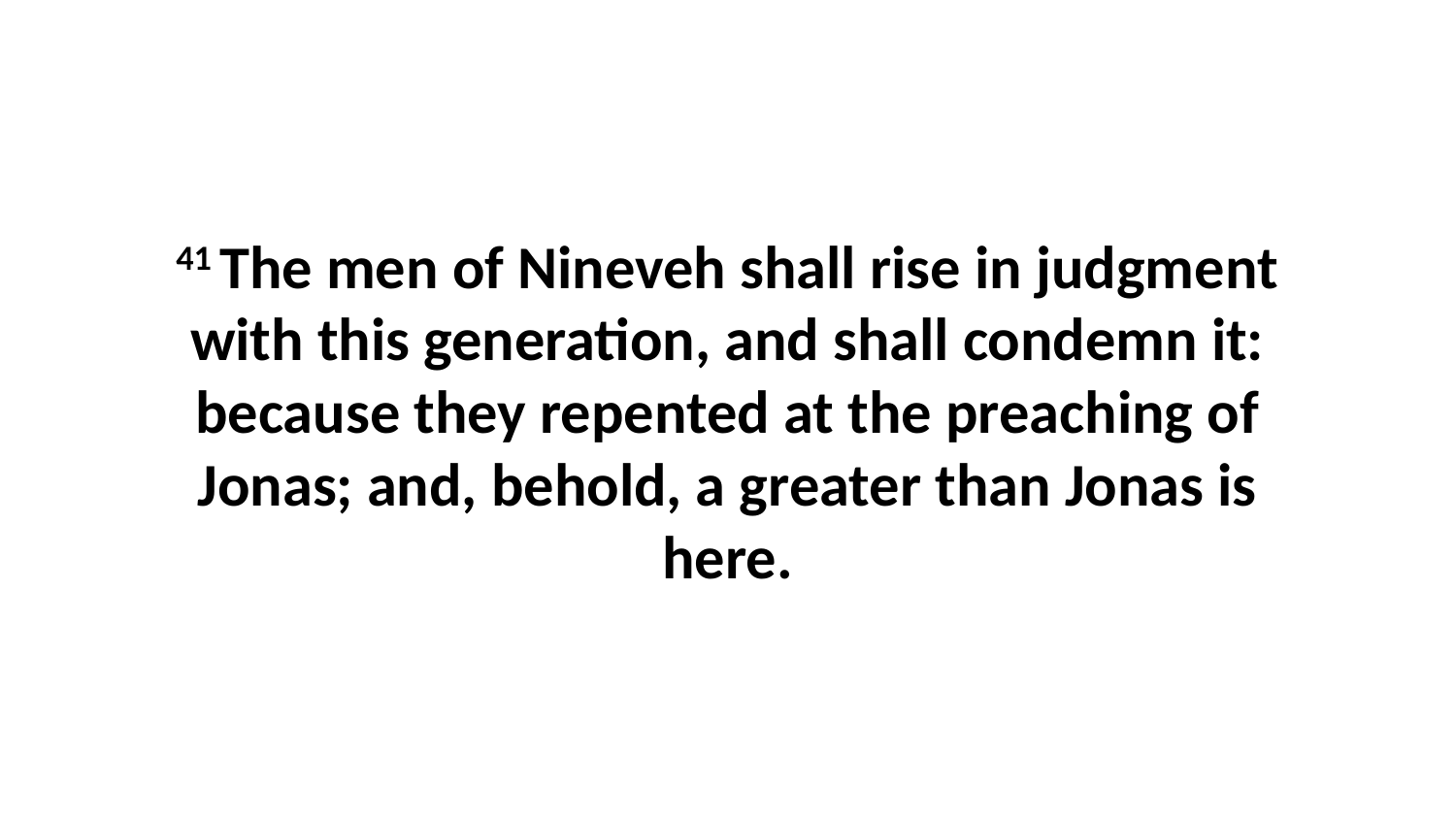

41 The men of Nineveh shall rise in judgment with this generation, and shall condemn it: because they repented at the preaching of Jonas; and, behold, a greater than Jonas is here.